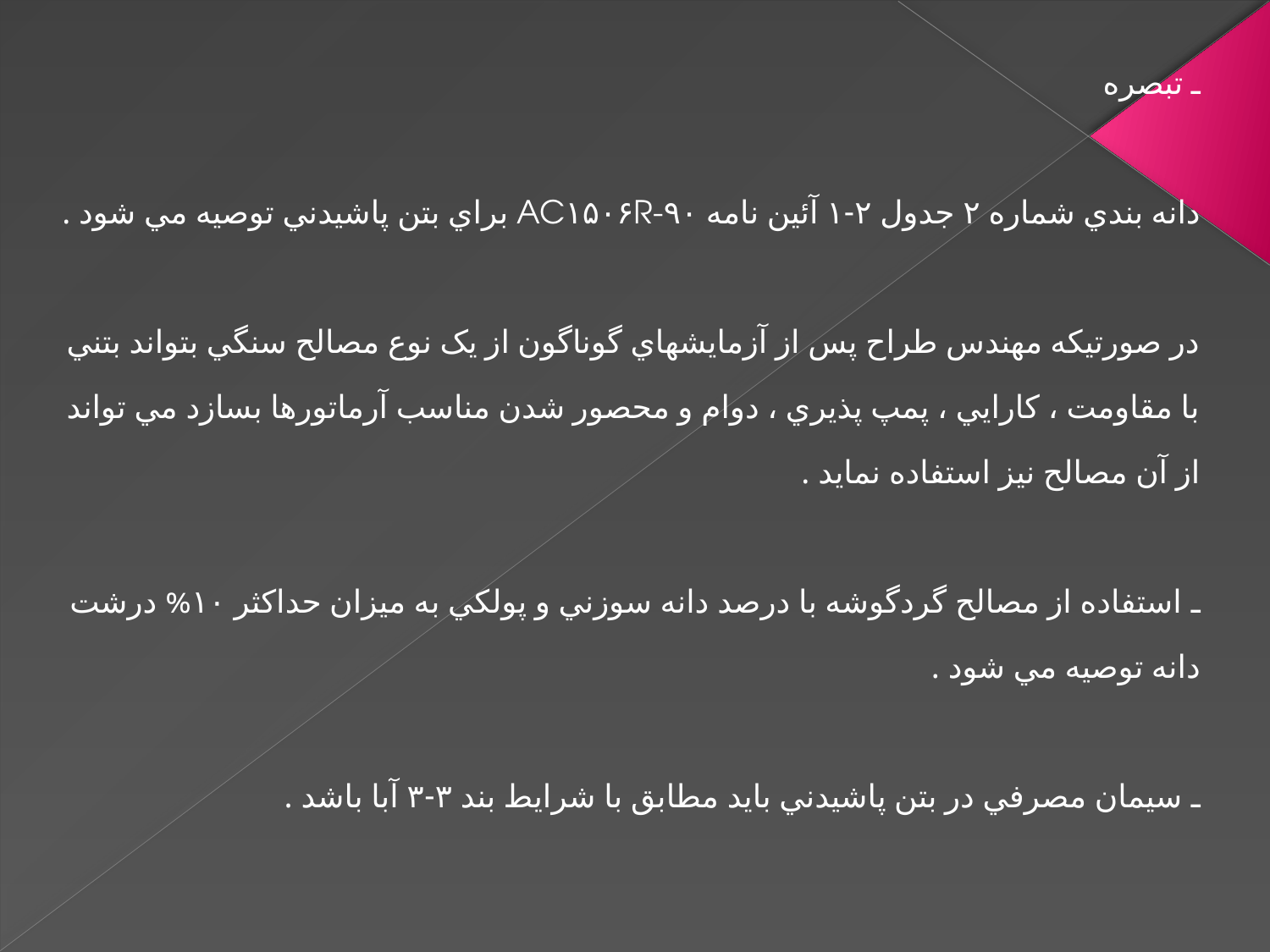

ـ تبصره
دانه بندي شماره ۲ جدول ۲-۱ آئين نامه AC۱۵۰۶R-۹۰ براي بتن پاشيدني توصيه مي شود .
در صورتيکه مهندس طراح پس از آزمايشهاي گوناگون از يک نوع مصالح سنگي بتواند بتني با مقاومت ، کارايي ، پمپ پذيري ، دوام و محصور شدن مناسب آرماتورها بسازد مي تواند از آن مصالح نيز استفاده نمايد .
ـ استفاده از مصالح گردگوشه با درصد دانه سوزني و پولکي به ميزان حداکثر ۱۰% درشت دانه توصيه مي شود .
ـ سيمان مصرفي در بتن پاشيدني بايد مطابق با شرايط بند ۳-۳ آبا باشد .